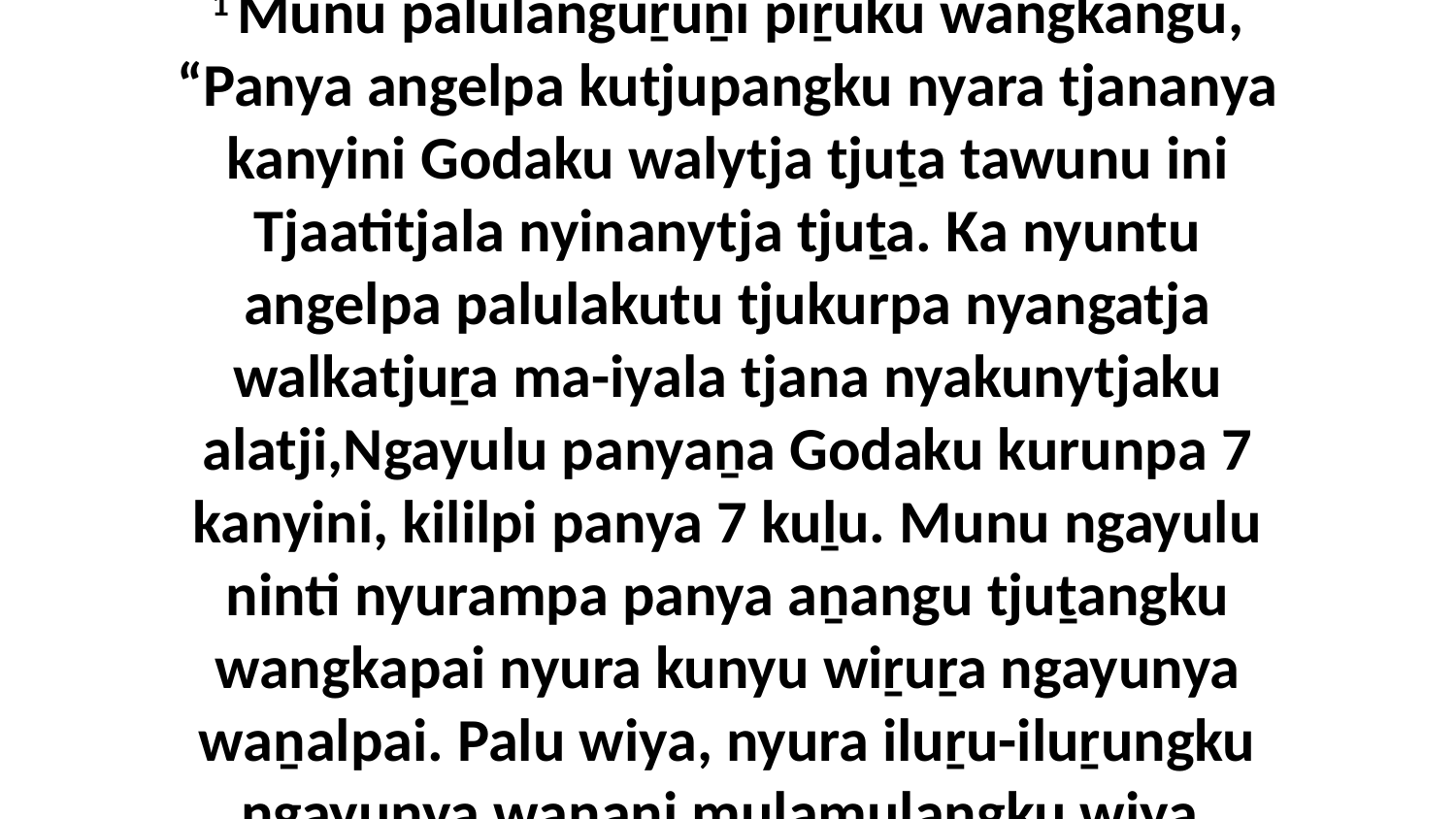

1 Munu palulanguṟuṉi piṟuku wangkangu, “Panya angelpa kutjupangku nyara tjananya kanyini Godaku walytja tjuṯa tawunu ini Tjaatitjala nyinanytja tjuṯa. Ka nyuntu angelpa palulakutu tjukurpa nyangatja walkatjuṟa ma-iyala tjana nyakunytjaku alatji,Ngayulu panyaṉa Godaku kurunpa 7 kanyini, kililpi panya 7 kuḻu. Munu ngayulu ninti nyurampa panya aṉangu tjuṯangku wangkapai nyura kunyu wiṟuṟa ngayunya waṉalpai. Palu wiya, nyura iluṟu-iluṟungku ngayunya waṉaṉi mulamulangku wiya.